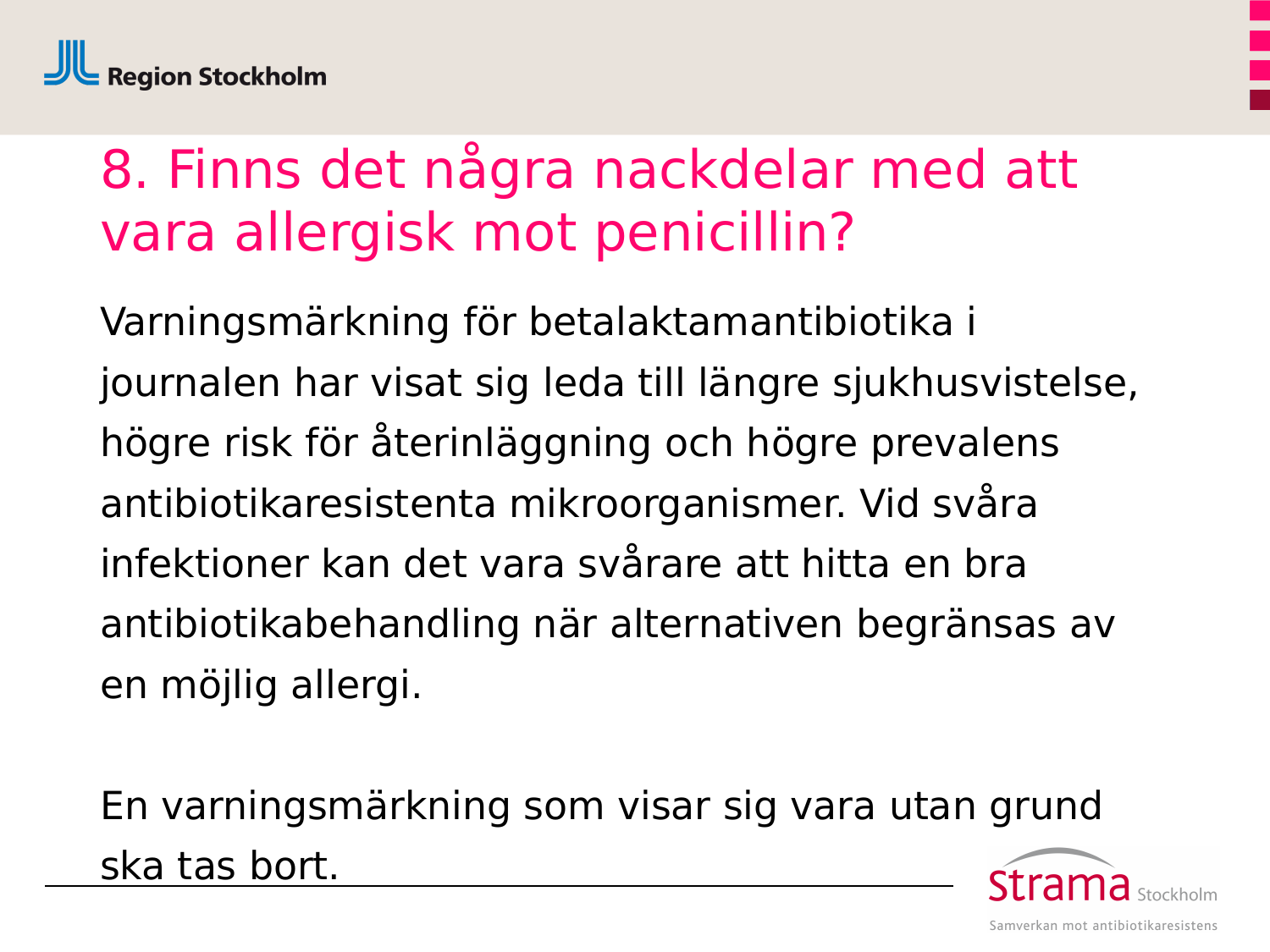

# 8. Finns det några nackdelar med att vara allergisk mot penicillin?
Varningsmärkning för betalaktamantibiotika i journalen har visat sig leda till längre sjukhusvistelse, högre risk för återinläggning och högre prevalens antibiotikaresistenta mikroorganismer. Vid svåra infektioner kan det vara svårare att hitta en bra antibiotikabehandling när alternativen begränsas av en möjlig allergi.
En varningsmärkning som visar sig vara utan grund ska tas bort.